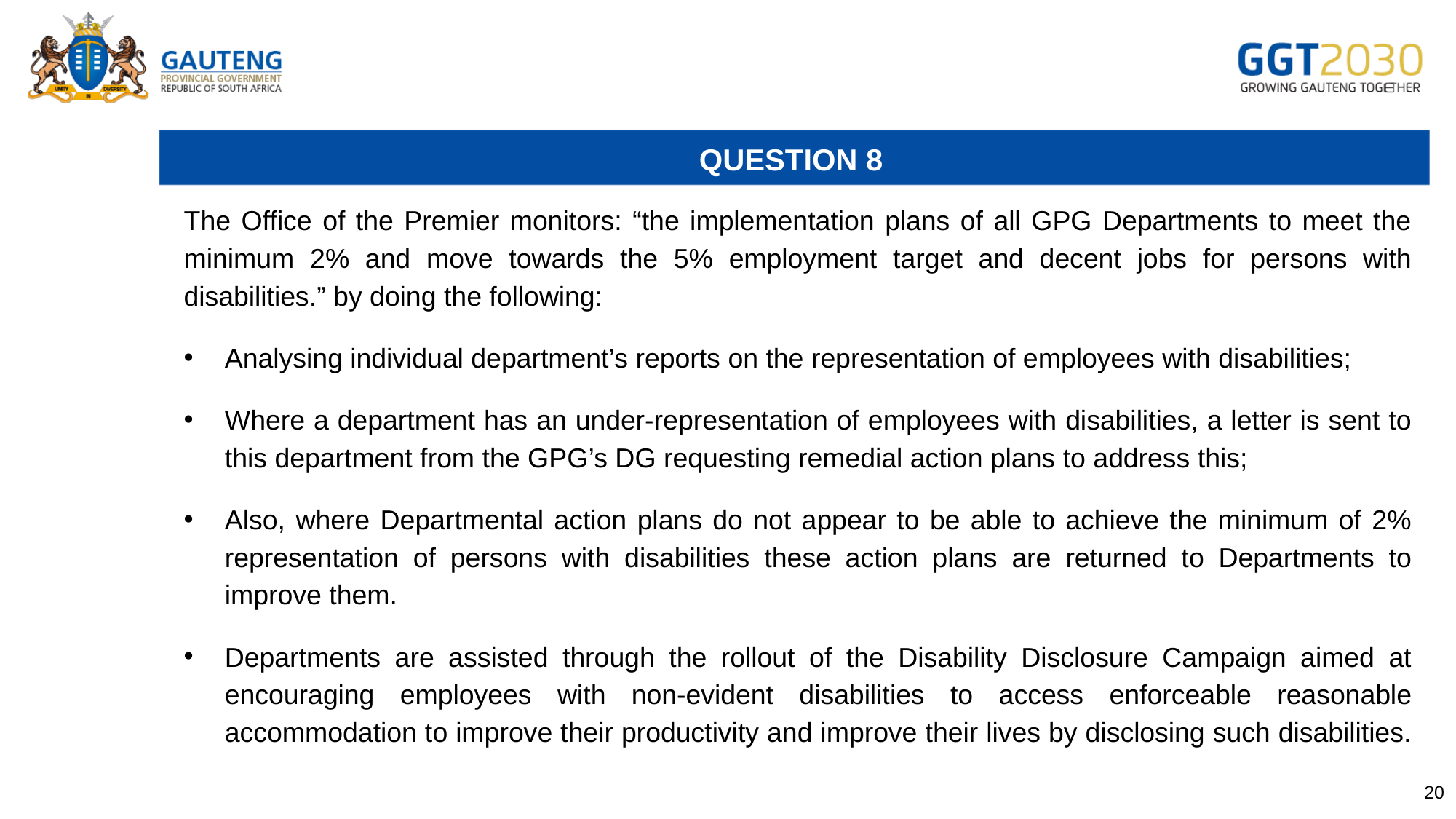

# QUESTION 8
The Office of the Premier monitors: “the implementation plans of all GPG Departments to meet the minimum 2% and move towards the 5% employment target and decent jobs for persons with disabilities.” by doing the following:
Analysing individual department’s reports on the representation of employees with disabilities;
Where a department has an under-representation of employees with disabilities, a letter is sent to this department from the GPG’s DG requesting remedial action plans to address this;
Also, where Departmental action plans do not appear to be able to achieve the minimum of 2% representation of persons with disabilities these action plans are returned to Departments to improve them.
Departments are assisted through the rollout of the Disability Disclosure Campaign aimed at encouraging employees with non-evident disabilities to access enforceable reasonable accommodation to improve their productivity and improve their lives by disclosing such disabilities.

20